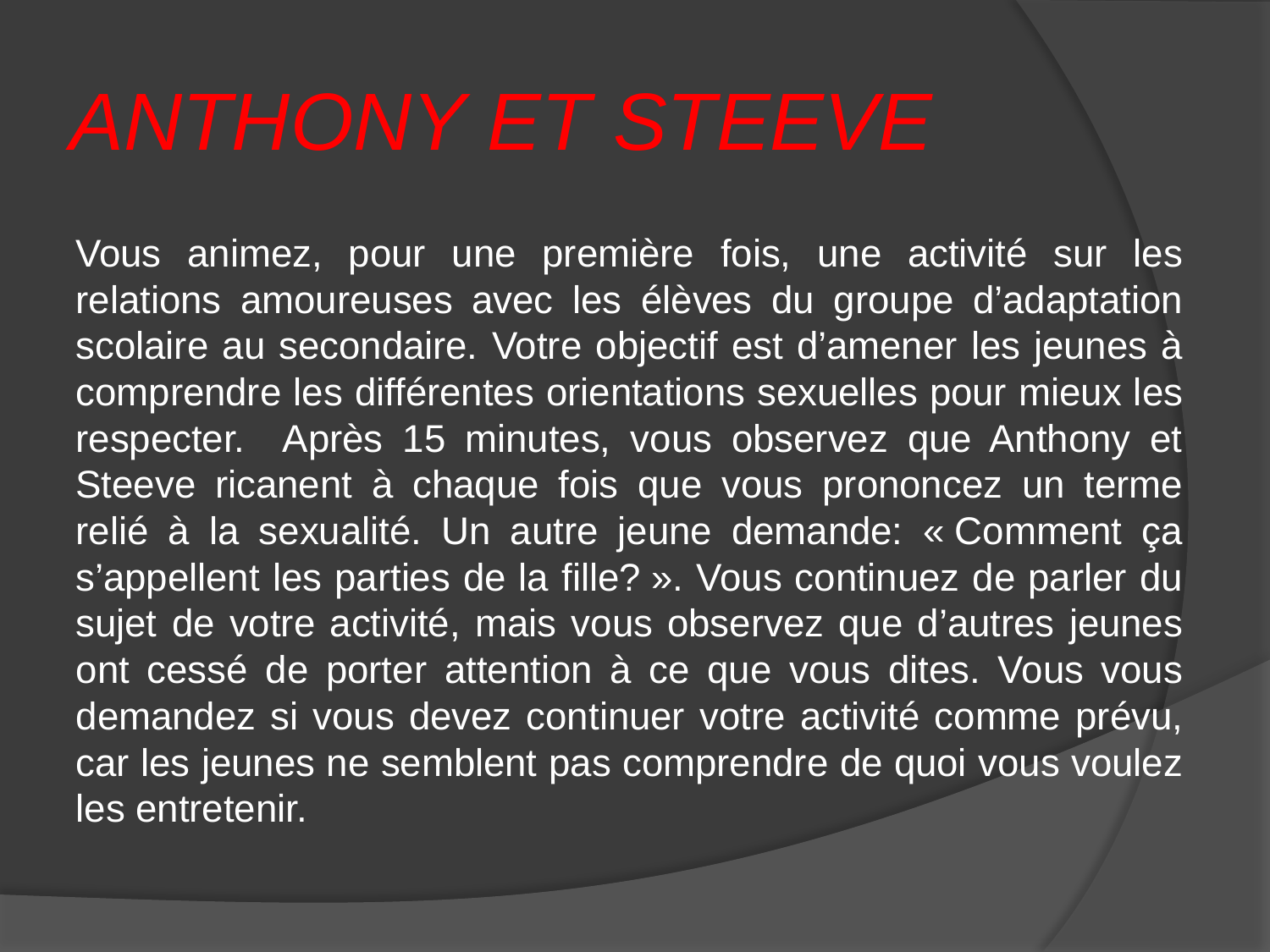

# ANTHONY ET STEEVE
Vous animez, pour une première fois, une activité sur les relations amoureuses avec les élèves du groupe d’adaptation scolaire au secondaire. Votre objectif est d’amener les jeunes à comprendre les différentes orientations sexuelles pour mieux les respecter.  Après 15 minutes, vous observez que Anthony et Steeve ricanent à chaque fois que vous prononcez un terme relié à la sexualité. Un autre jeune demande: « Comment ça s’appellent les parties de la fille? ». Vous continuez de parler du sujet de votre activité, mais vous observez que d’autres jeunes ont cessé de porter attention à ce que vous dites. Vous vous demandez si vous devez continuer votre activité comme prévu, car les jeunes ne semblent pas comprendre de quoi vous voulez les entretenir.